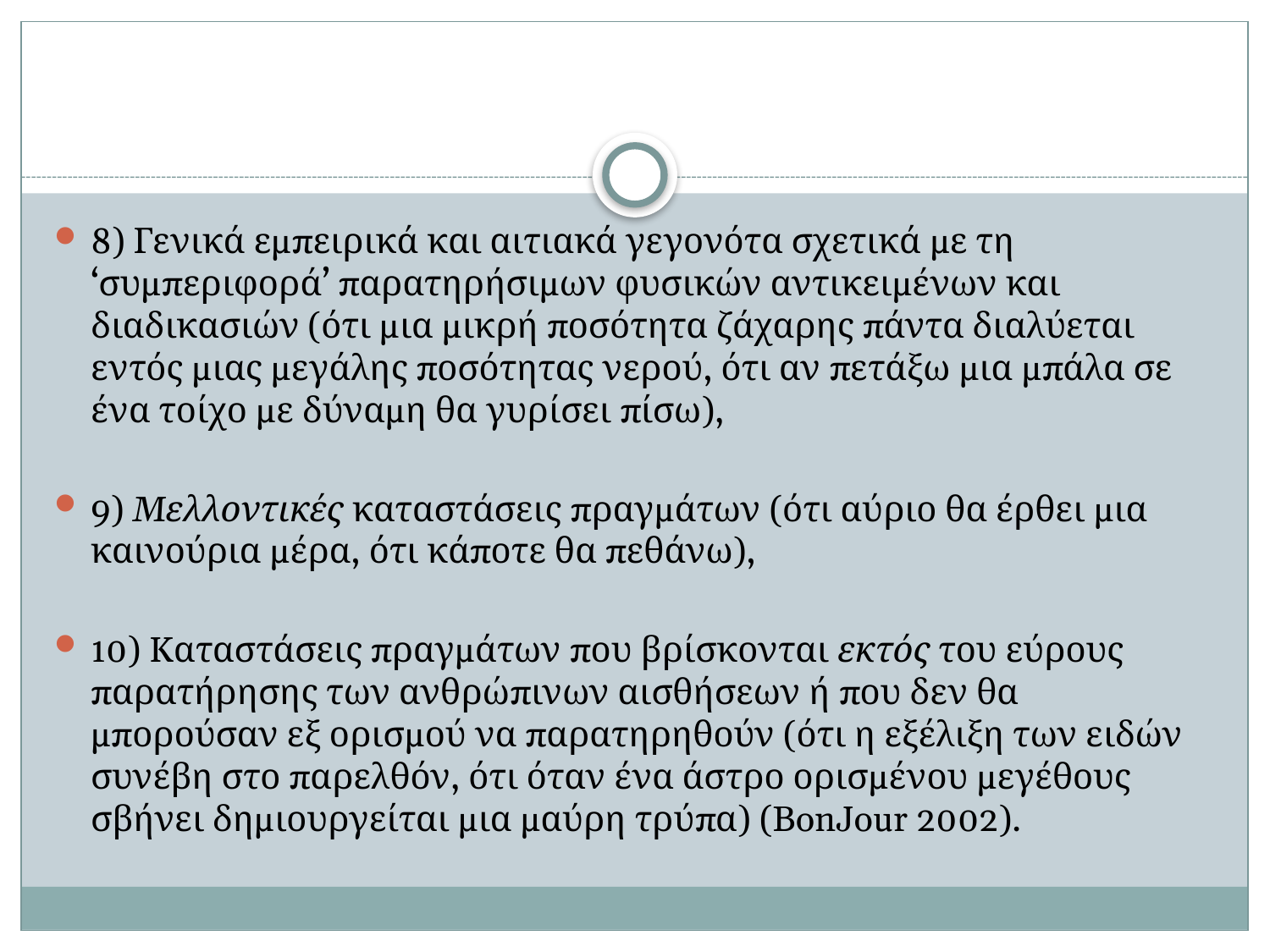

#
8) Γενικά εμπειρικά και αιτιακά γεγονότα σχετικά με τη ‘συμπεριφορά’ παρατηρήσιμων φυσικών αντικειμένων και διαδικασιών (ότι μια μικρή ποσότητα ζάχαρης πάντα διαλύεται εντός μιας μεγάλης ποσότητας νερού, ότι αν πετάξω μια μπάλα σε ένα τοίχο με δύναμη θα γυρίσει πίσω),

9) Μελλοντικές καταστάσεις πραγμάτων (ότι αύριο θα έρθει μια καινούρια μέρα, ότι κάποτε θα πεθάνω),

10) Καταστάσεις πραγμάτων που βρίσκονται εκτός του εύρους παρατήρησης των ανθρώπινων αισθήσεων ή που δεν θα μπορούσαν εξ ορισμού να παρατηρηθούν (ότι η εξέλιξη των ειδών συνέβη στο παρελθόν, ότι όταν ένα άστρο ορισμένου μεγέθους σβήνει δημιουργείται μια μαύρη τρύπα) (BonJour 2002).